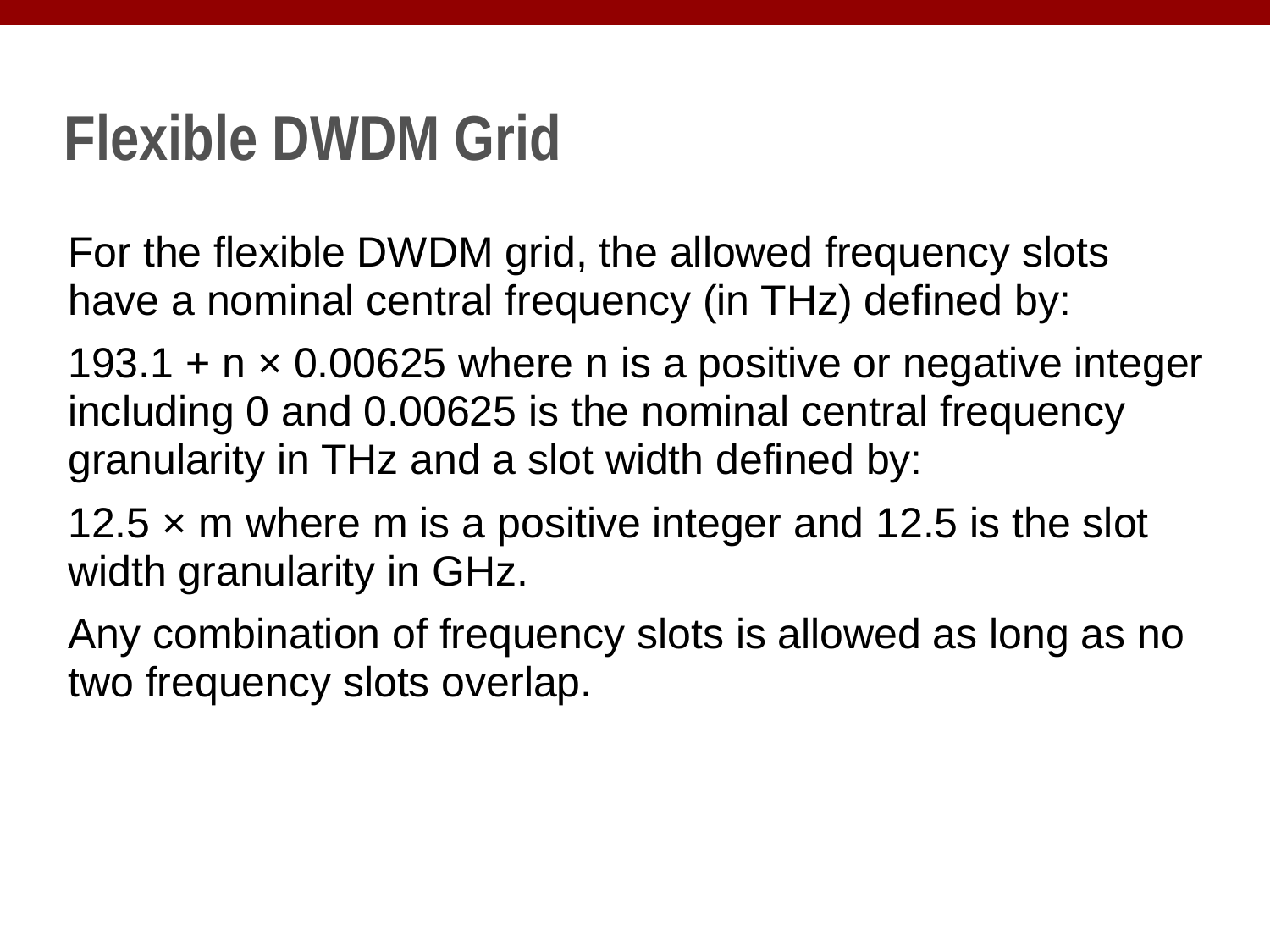

# Flexible DWDM Grid
For the flexible DWDM grid, the allowed frequency slots have a nominal central frequency (in THz) defined by:
193.1 + n × 0.00625 where n is a positive or negative integer including 0 and 0.00625 is the nominal central frequency granularity in THz and a slot width defined by:
12.5 × m where m is a positive integer and 12.5 is the slot width granularity in GHz.
Any combination of frequency slots is allowed as long as no two frequency slots overlap.